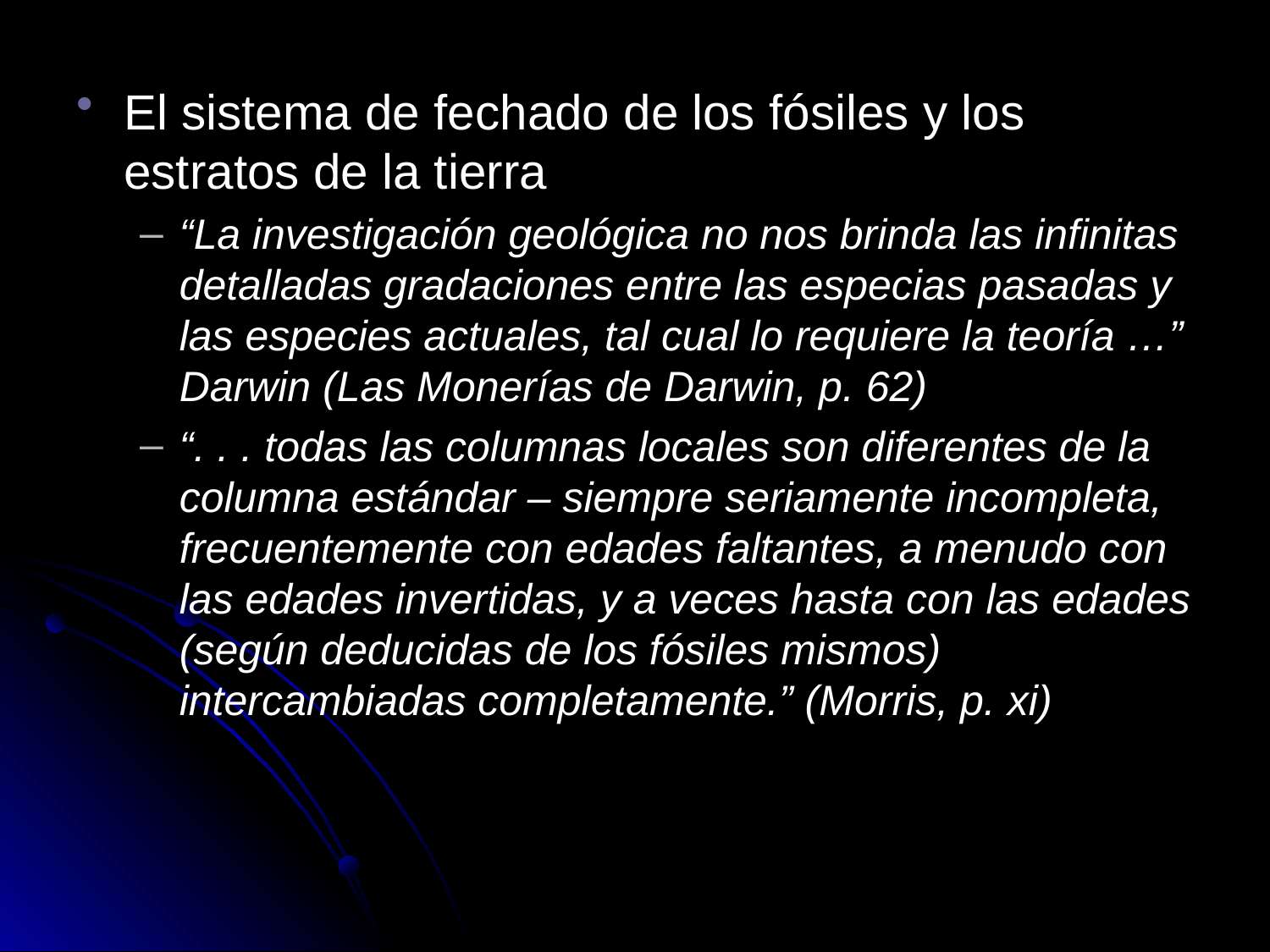

El sistema de fechado de los fósiles y los estratos de la tierra
“La investigación geológica no nos brinda las infinitas detalladas gradaciones entre las especias pasadas y las especies actuales, tal cual lo requiere la teoría …” Darwin (Las Monerías de Darwin, p. 62)
“. . . todas las columnas locales son diferentes de la columna estándar – siempre seriamente incompleta, frecuentemente con edades faltantes, a menudo con las edades invertidas, y a veces hasta con las edades (según deducidas de los fósiles mismos) intercambiadas completamente.” (Morris, p. xi)